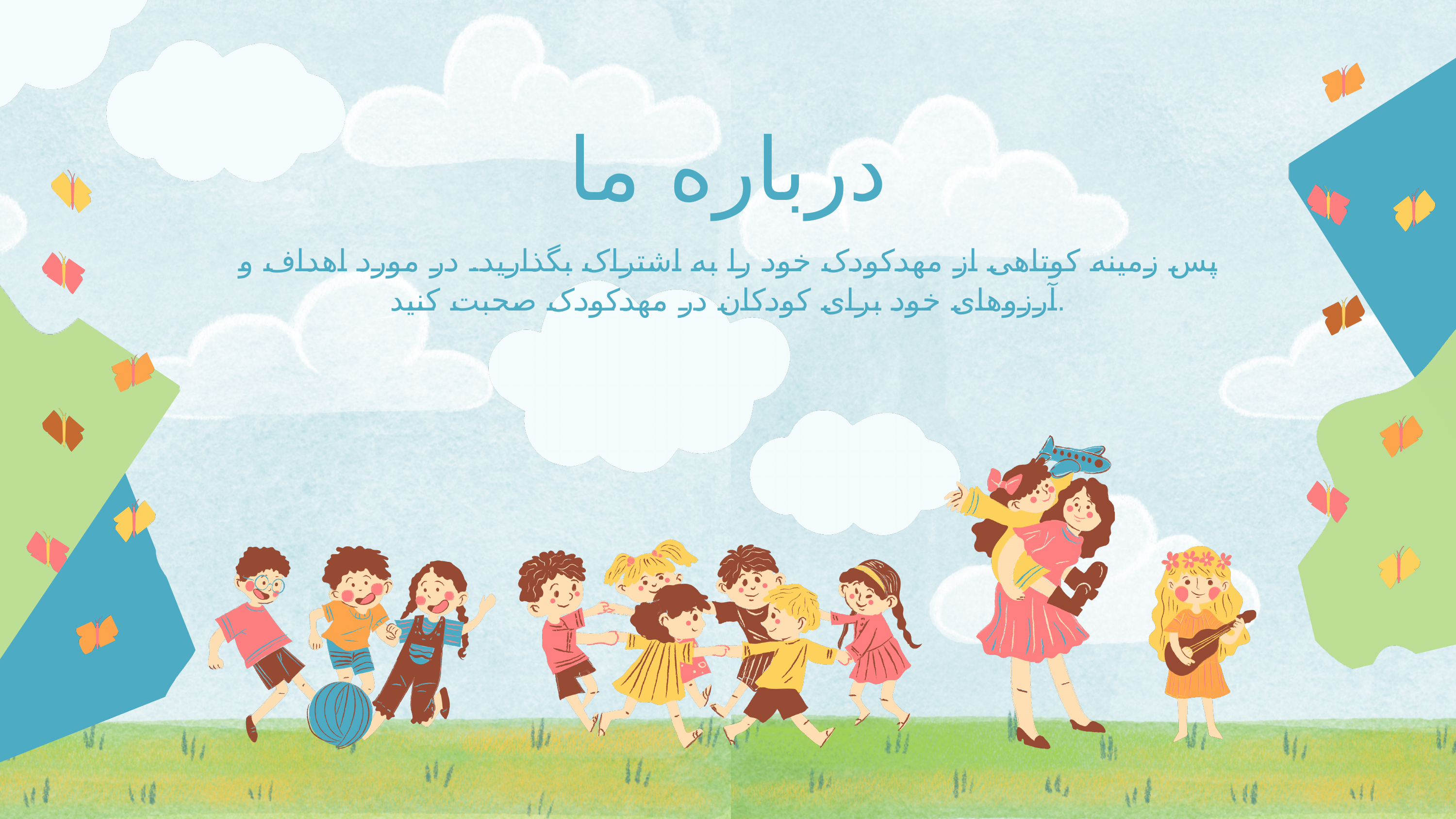

درباره ما

پس زمینه کوتاهی از مهدکودک خود را به اشتراک بگذارید. در مورد اهداف و آرزوهای خود برای کودکان در مهدکودک صحبت کنید.